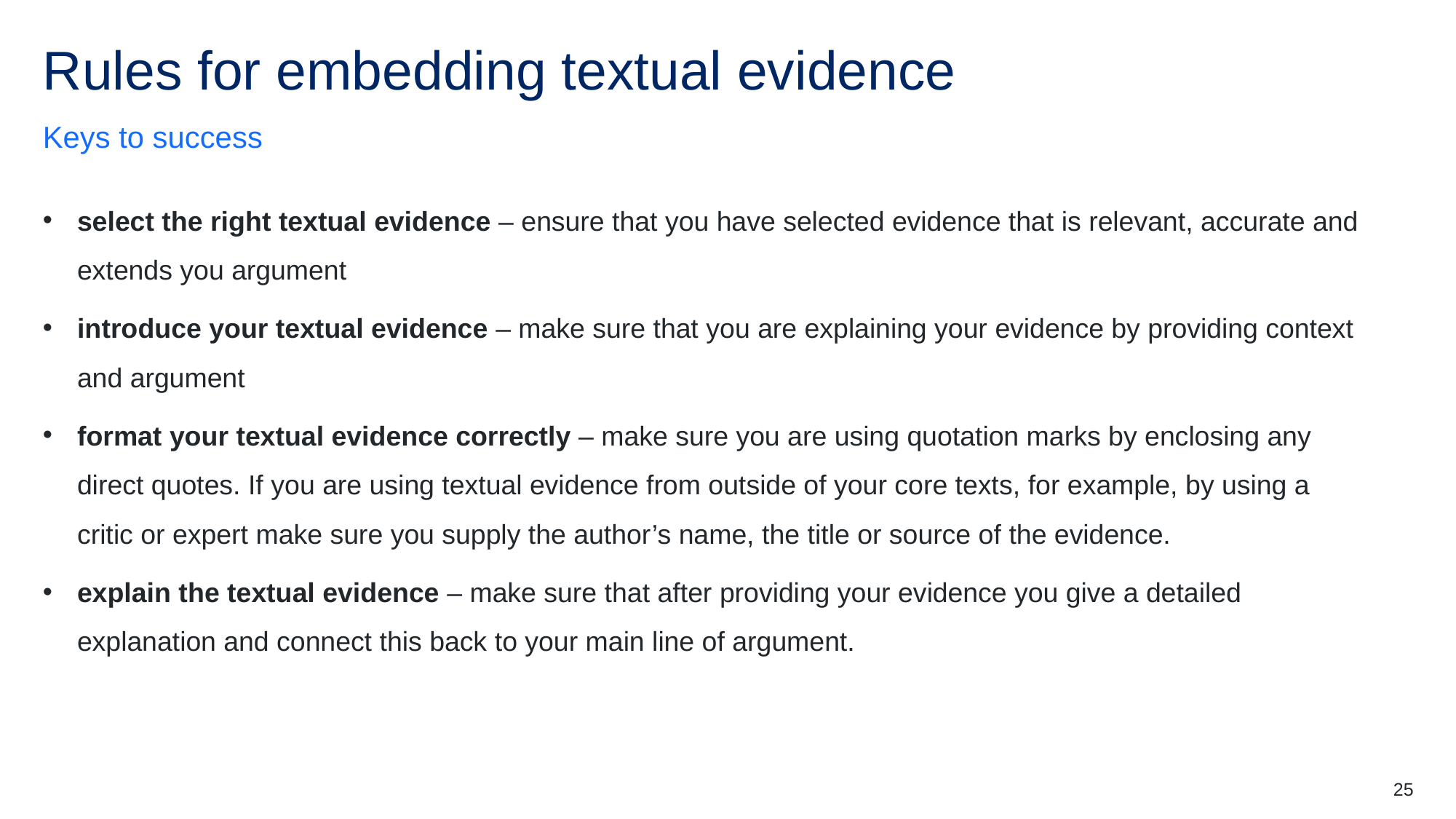

# Rules for embedding textual evidence
Keys to success
select the right textual evidence – ensure that you have selected evidence that is relevant, accurate and extends you argument
introduce your textual evidence – make sure that you are explaining your evidence by providing context and argument
format your textual evidence correctly – make sure you are using quotation marks by enclosing any direct quotes. If you are using textual evidence from outside of your core texts, for example, by using a critic or expert make sure you supply the author’s name, the title or source of the evidence.
explain the textual evidence – make sure that after providing your evidence you give a detailed explanation and connect this back to your main line of argument.
25